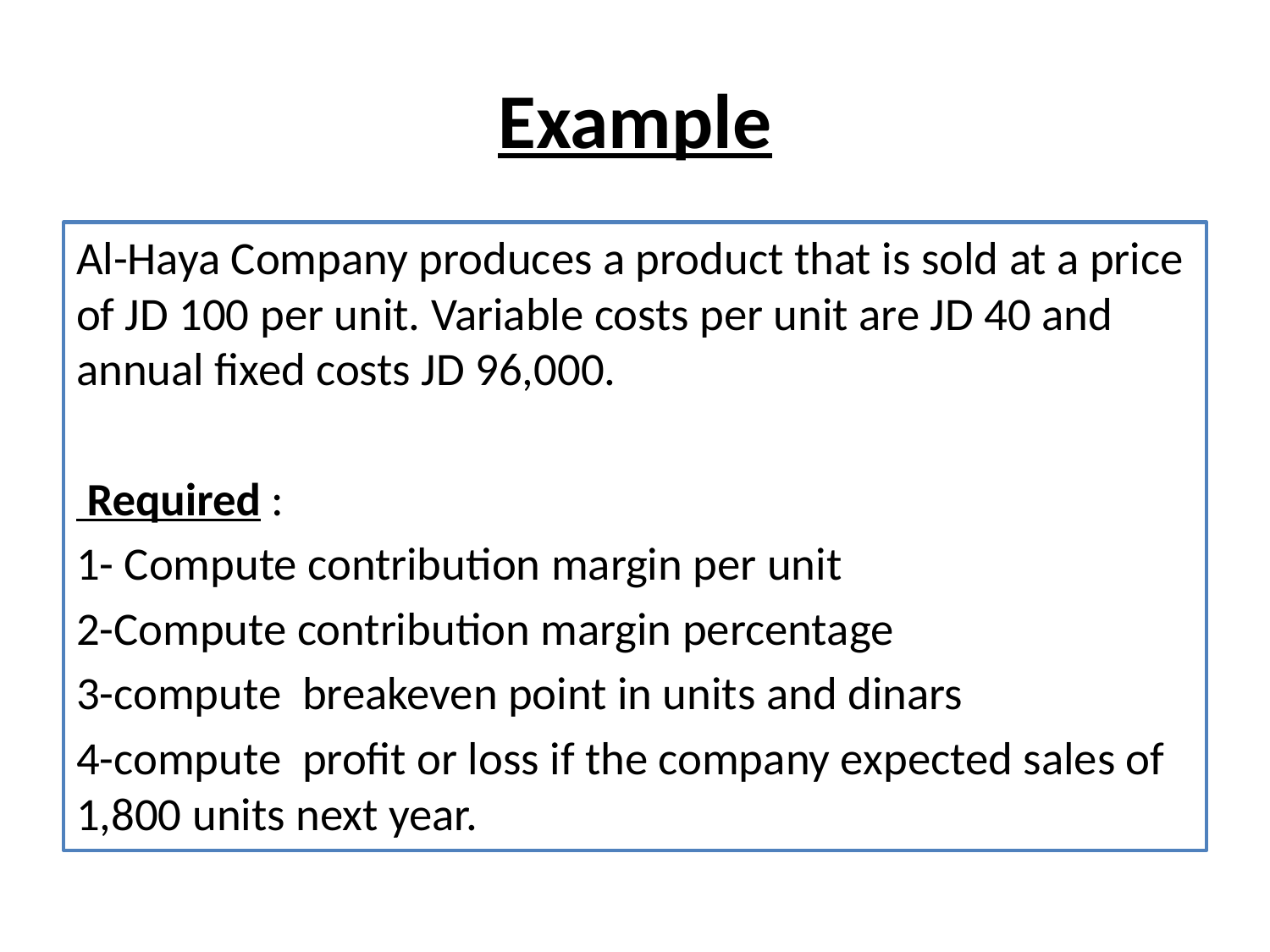

# Example
Al-Haya Company produces a product that is sold at a price of JD 100 per unit. Variable costs per unit are JD 40 and annual fixed costs JD 96,000.

 Required :
1- Compute contribution margin per unit
2-Compute contribution margin percentage
3-compute  breakeven point in units and dinars
4-compute  profit or loss if the company expected sales of 1,800 units next year.